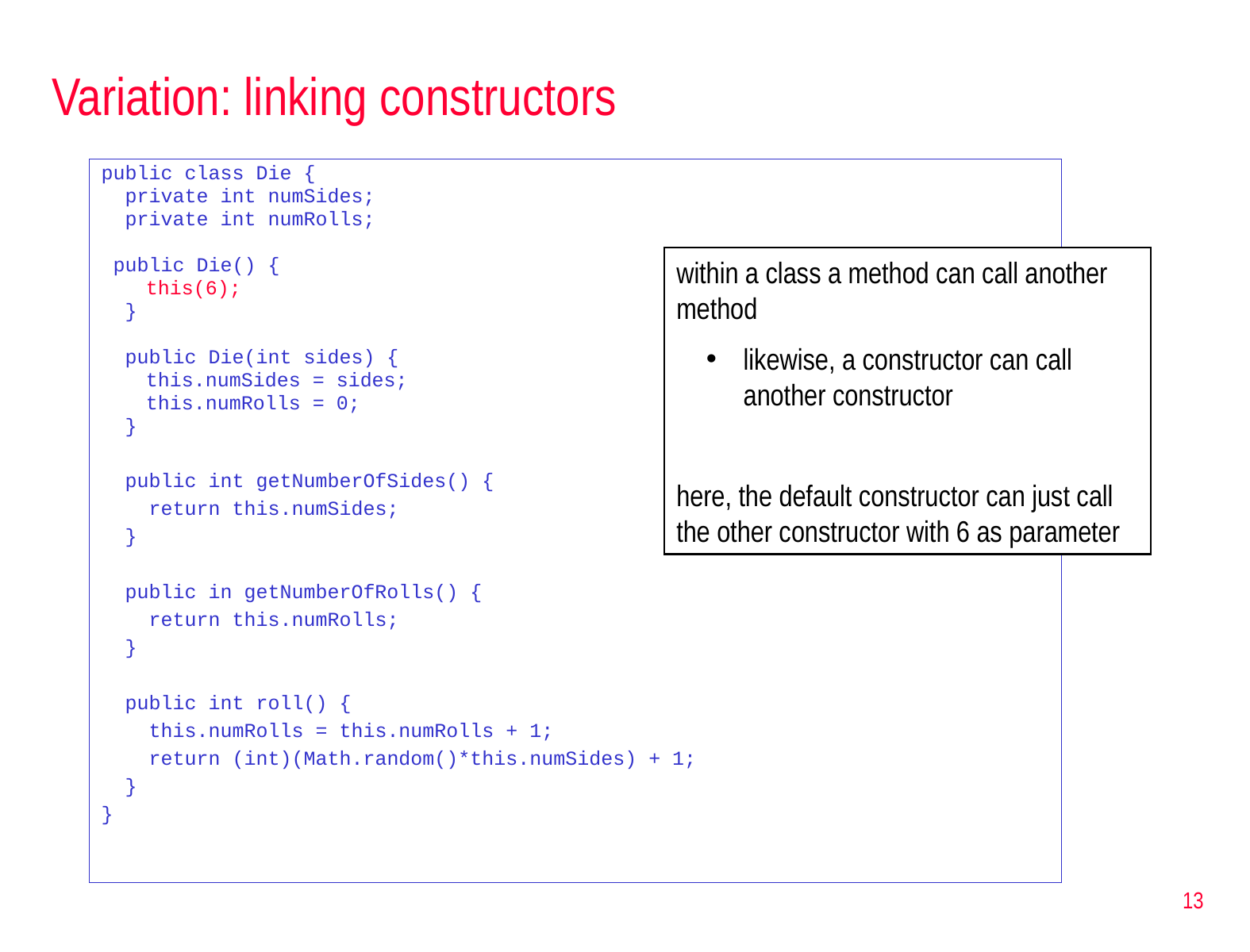

# Variation: linking constructors
public class Die {
  private int numSides;
  private int numRolls;

 public Die() {
	this(6);
  }

  public Die(int sides) {
	this.numSides = sides;
	this.numRolls = 0;
  }

  public int getNumberOfSides() {
    return this.numSides;
  }

  public in getNumberOfRolls() {
    return this.numRolls;
  }

  public int roll() {
    this.numRolls = this.numRolls + 1;
    return (int)(Math.random()*this.numSides) + 1;
  }
}
within a class a method can call another method
likewise, a constructor can call another constructor

here, the default constructor can just call the other constructor with 6 as parameter
13